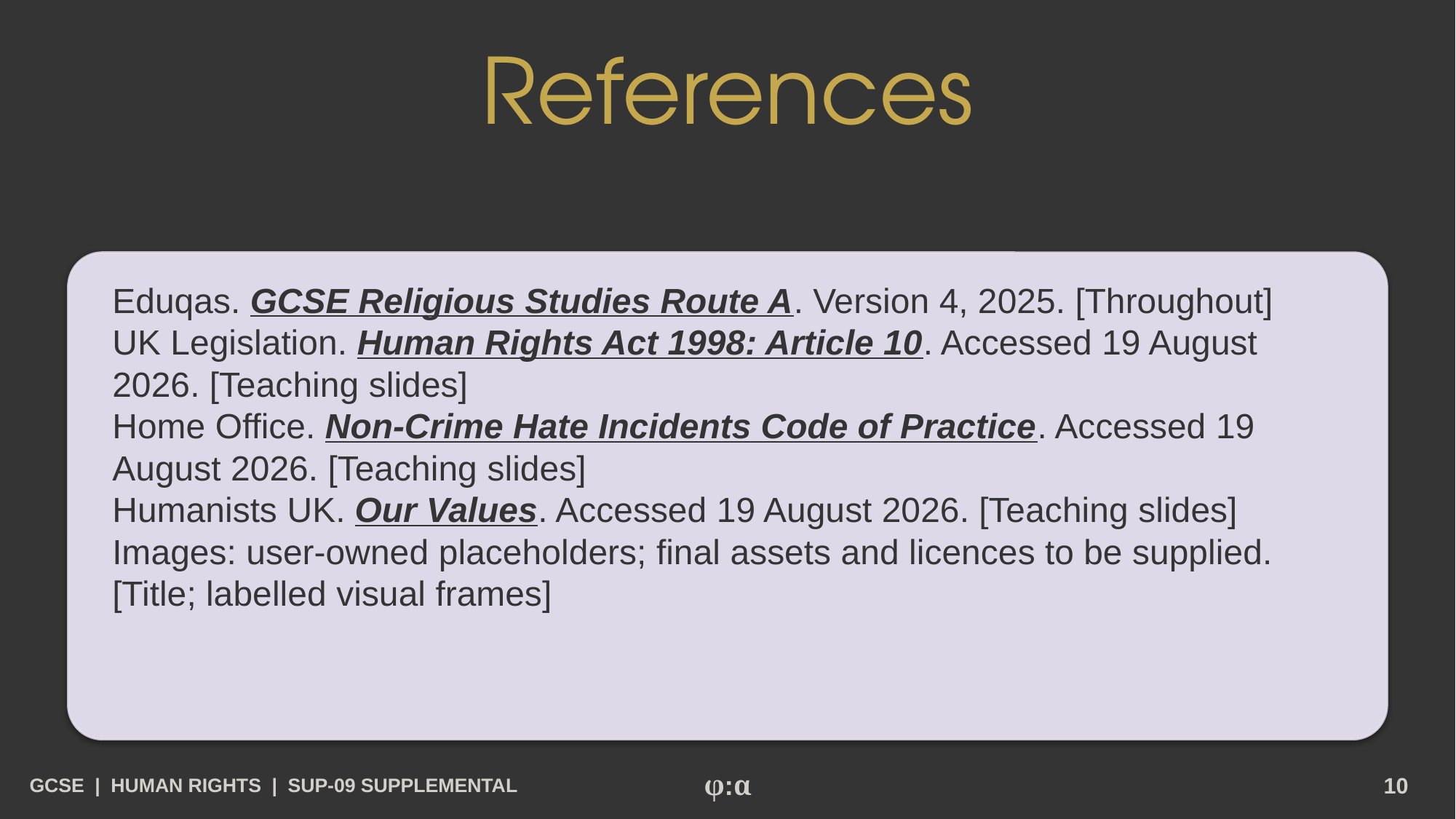

# References
Eduqas. GCSE Religious Studies Route A. Version 4, 2025. [Throughout]
UK Legislation. Human Rights Act 1998: Article 10. Accessed 19 August 2026. [Teaching slides]
Home Office. Non-Crime Hate Incidents Code of Practice. Accessed 19 August 2026. [Teaching slides]
Humanists UK. Our Values. Accessed 19 August 2026. [Teaching slides]
Images: user-owned placeholders; final assets and licences to be supplied. [Title; labelled visual frames]
GCSE  |  HUMAN RIGHTS  |  SUP-09 SUPPLEMENTAL
φ:α
10